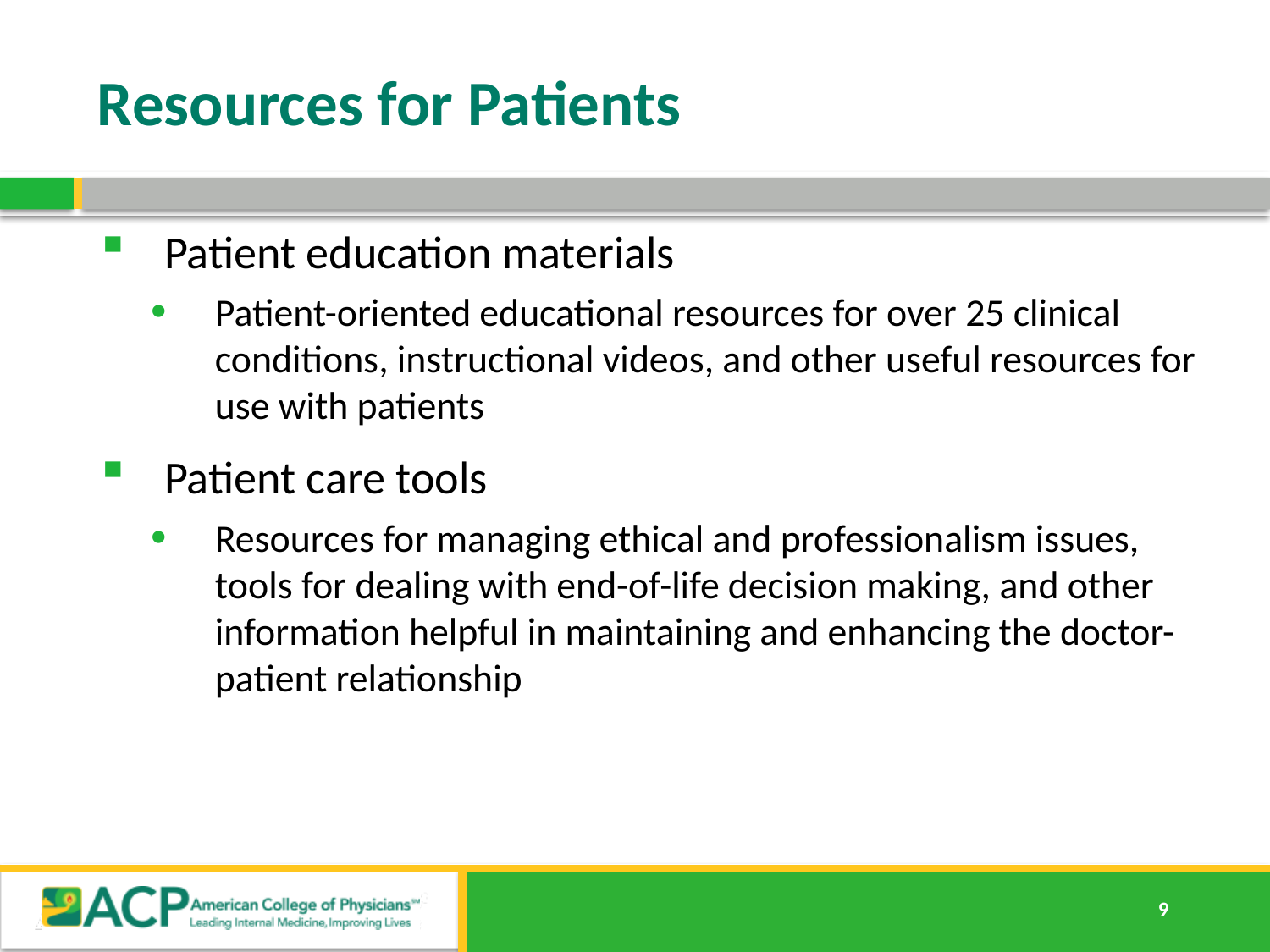

# Resources for Patients
Patient education materials
Patient-oriented educational resources for over 25 clinical conditions, instructional videos, and other useful resources for use with patients
Patient care tools
Resources for managing ethical and professionalism issues, tools for dealing with end-of-life decision making, and other information helpful in maintaining and enhancing the doctor-patient relationship